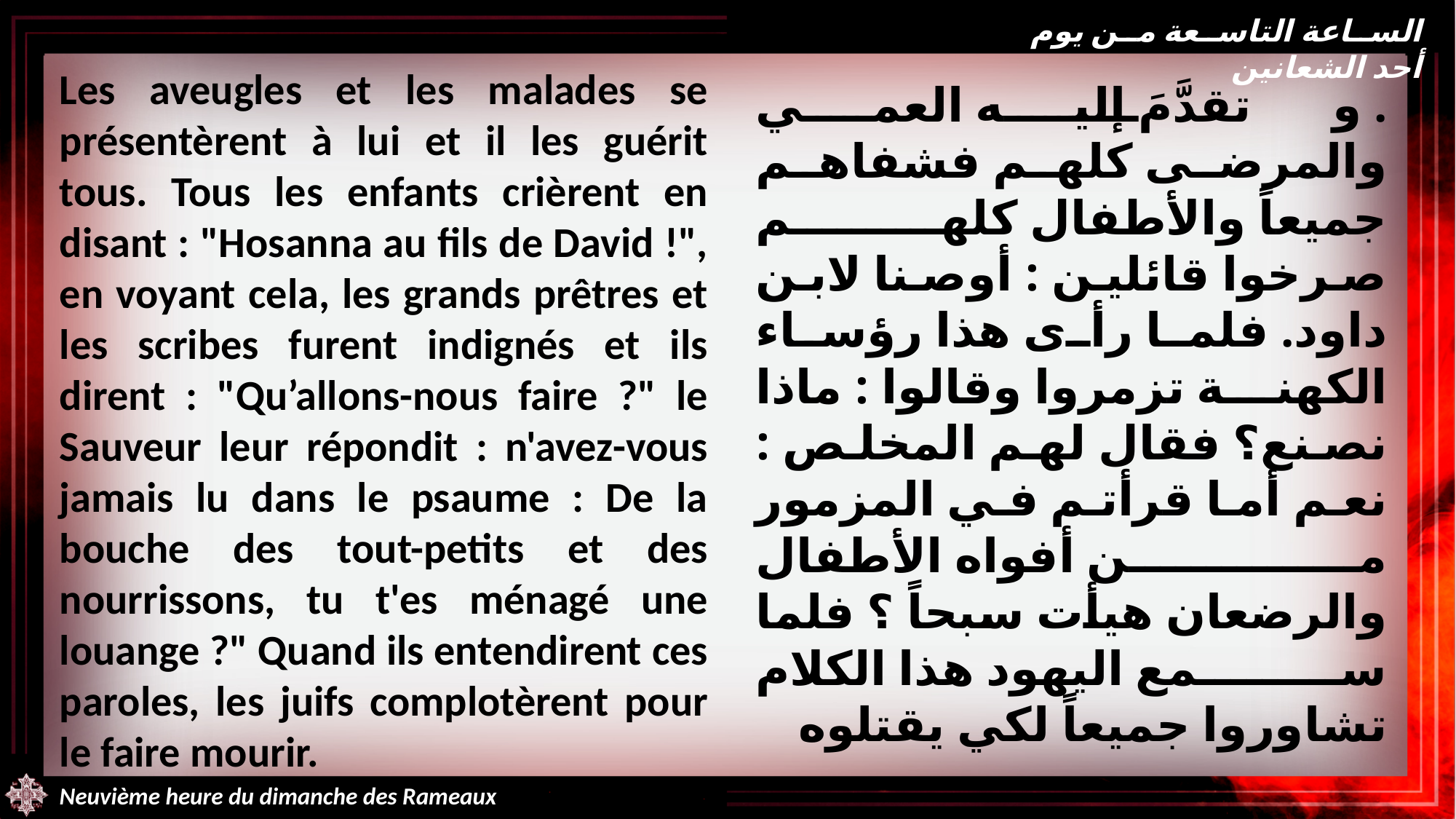

الساعة التاسعة من يوم أحد الشعانين
Les aveugles et les malades se présentèrent à lui et il les guérit tous. Tous les enfants crièrent en disant : "Hosanna au fils de David !", en voyant cela, les grands prêtres et les scribes furent indignés et ils dirent : "Qu’allons-nous faire ?" le Sauveur leur répondit : n'avez-vous jamais lu dans le psaume : De la bouche des tout-petits et des nourrissons, tu t'es ménagé une louange ?" Quand ils entendirent ces paroles, les juifs complotèrent pour le faire mourir.
. و تقدَّمَ إليه العمي والمرضى كلهم فشفاهم جميعاً والأطفال كلهم صرخوا قائلين : أوصنا لابن داود. فلما رأى هذا رؤساء الكهنة تزمروا وقالوا : ماذا نصنع؟ فقال لهم المخلص : نعم أما قرأتم في المزمور من أفواه الأطفال والرضعان هيأت سبحاً ؟ فلما سمع اليهود هذا الكلام تشاوروا جميعاً لكي يقتلوه
Neuvième heure du dimanche des Rameaux